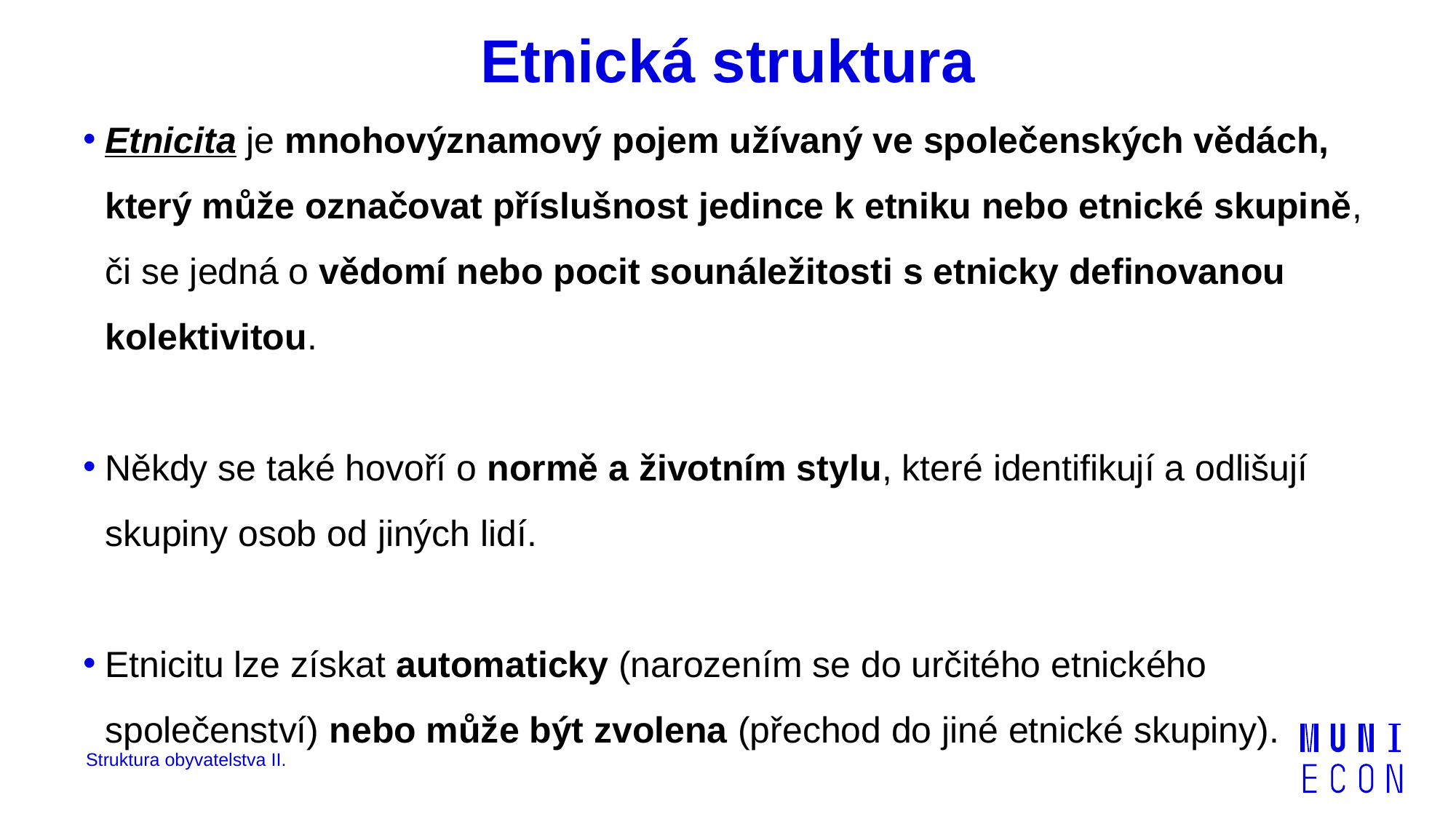

# Etnická struktura
Etnicita je mnohovýznamový pojem užívaný ve společenských vědách, který může označovat příslušnost jedince k etniku nebo etnické skupině, či se jedná o vědomí nebo pocit sounáležitosti s etnicky definovanou kolektivitou.

Někdy se také hovoří o normě a životním stylu, které identifikují a odlišují skupiny osob od jiných lidí.

Etnicitu lze získat automaticky (narozením se do určitého etnického společenství) nebo může být zvolena (přechod do jiné etnické skupiny).
Struktura obyvatelstva II.